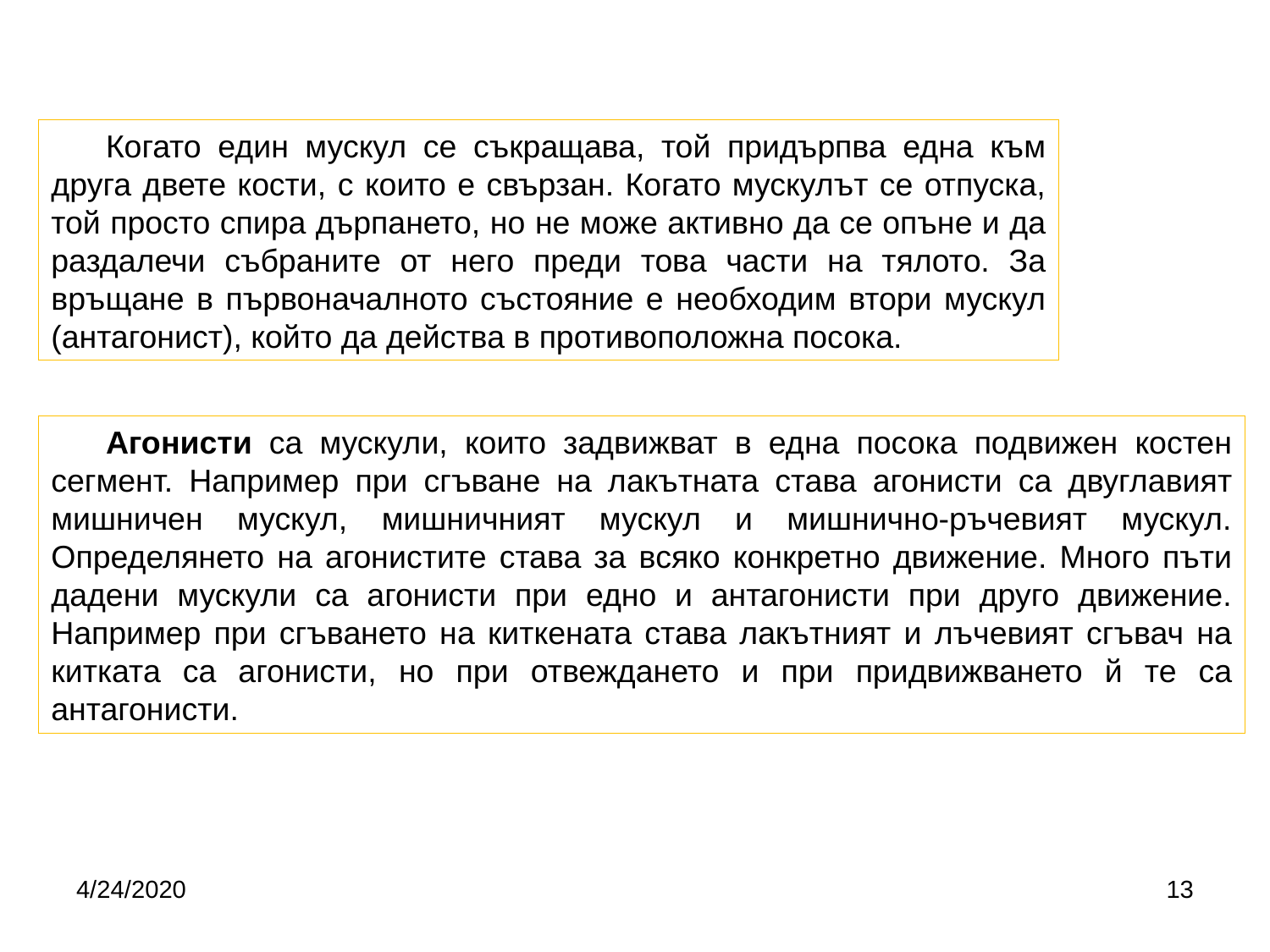

Когато един мускул се съкращава, той придърпва една към друга двете кости, с които е свързан. Когато мускулът се отпуска, той просто спира дърпането, но не може активно да се опъне и да раздалечи събраните от него преди това части на тялото. За връщане в първоначалното състояние е необходим втори мускул (антагонист), който да действа в противоположна посока.
Агонисти са мускули, които задвижват в една посока подвижен костен сегмент. Например при сгъване на лакътната става агонисти са двуглавият мишничен мускул, мишничният мускул и мишнично-ръчевият мускул. Определянето на агонистите става за всяко конкретно движение. Много пъти дадени мускули са агонисти при едно и антагонисти при друго движение. Например при сгъването на киткената става лакътният и лъчевият сгъвач на китката са агонисти, но при отвеждането и при придвижването й те са антагонисти.
4/24/2020
13